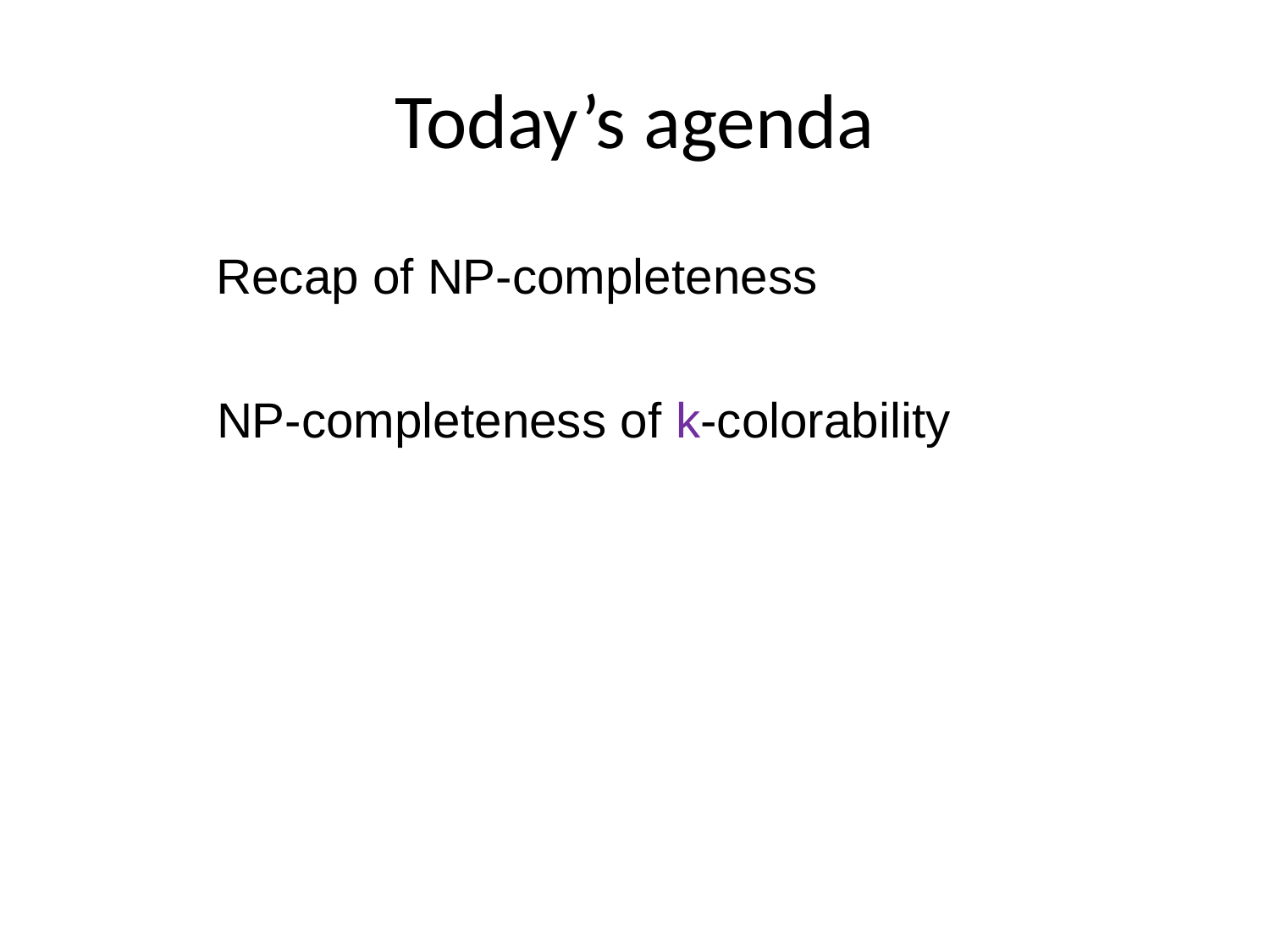

# Today’s agenda
Recap of NP-completeness
NP-completeness of k-colorability